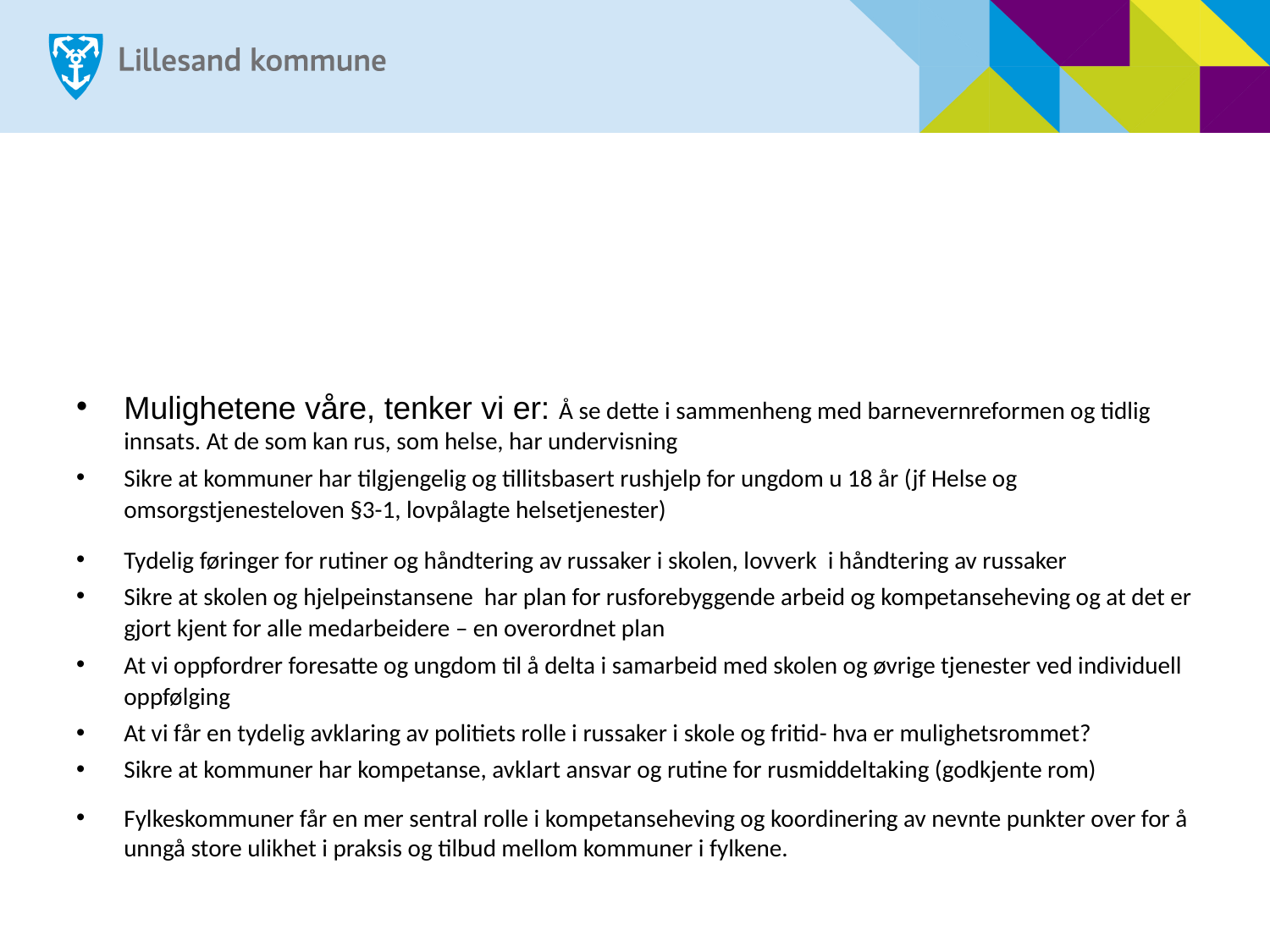

#
Mulighetene våre, tenker vi er: Å se dette i sammenheng med barnevernreformen og tidlig innsats. At de som kan rus, som helse, har undervisning
Sikre at kommuner har tilgjengelig og tillitsbasert rushjelp for ungdom u 18 år (jf Helse og omsorgstjenesteloven §3-1, lovpålagte helsetjenester)
Tydelig føringer for rutiner og håndtering av russaker i skolen, lovverk  i håndtering av russaker
Sikre at skolen og hjelpeinstansene  har plan for rusforebyggende arbeid og kompetanseheving og at det er gjort kjent for alle medarbeidere – en overordnet plan
At vi oppfordrer foresatte og ungdom til å delta i samarbeid med skolen og øvrige tjenester ved individuell oppfølging
At vi får en tydelig avklaring av politiets rolle i russaker i skole og fritid- hva er mulighetsrommet?
Sikre at kommuner har kompetanse, avklart ansvar og rutine for rusmiddeltaking (godkjente rom)
Fylkeskommuner får en mer sentral rolle i kompetanseheving og koordinering av nevnte punkter over for å unngå store ulikhet i praksis og tilbud mellom kommuner i fylkene.

Begrensinger:
Hvilke muligheter ligger i den nye rusreformen?
Politiet har ikke samme mulighet som tidligere ifht lovverk
Helsesporet ifht